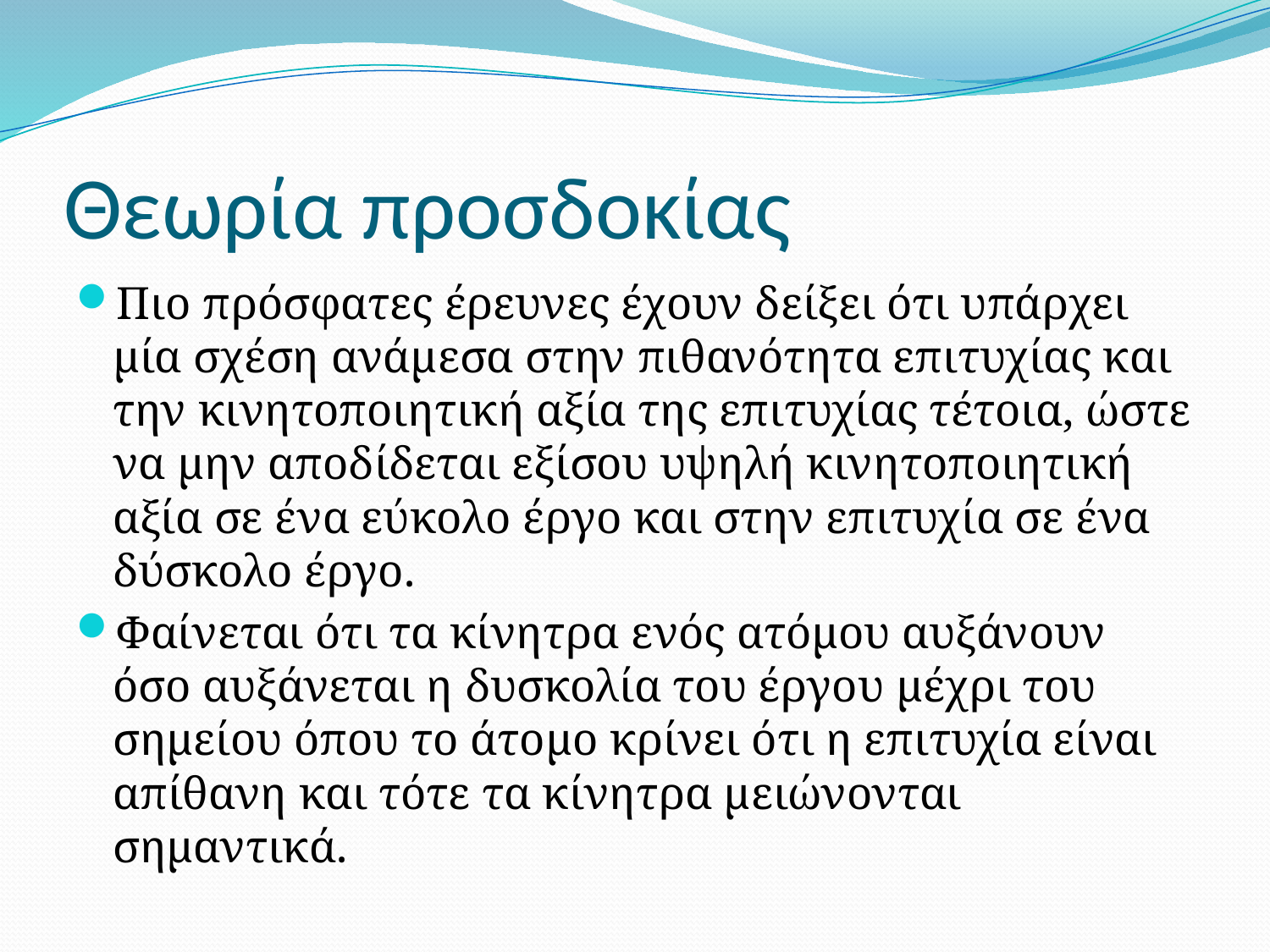

# Θεωρία προσδοκίας
Πιο πρόσφατες έρευνες έχουν δείξει ότι υπάρχει μία σχέση ανάμεσα στην πιθανότητα επιτυχίας και την κινητοποιητική αξία της επιτυχίας τέτοια, ώστε να μην αποδίδεται εξίσου υψηλή κινητοποιητική αξία σε ένα εύκολο έργο και στην επιτυχία σε ένα δύσκολο έργο.
Φαίνεται ότι τα κίνητρα ενός ατόμου αυξάνουν όσο αυξάνεται η δυσκολία του έργου μέχρι του σημείου όπου το άτομο κρίνει ότι η επιτυχία είναι απίθανη και τότε τα κίνητρα μειώνονται σημαντικά.